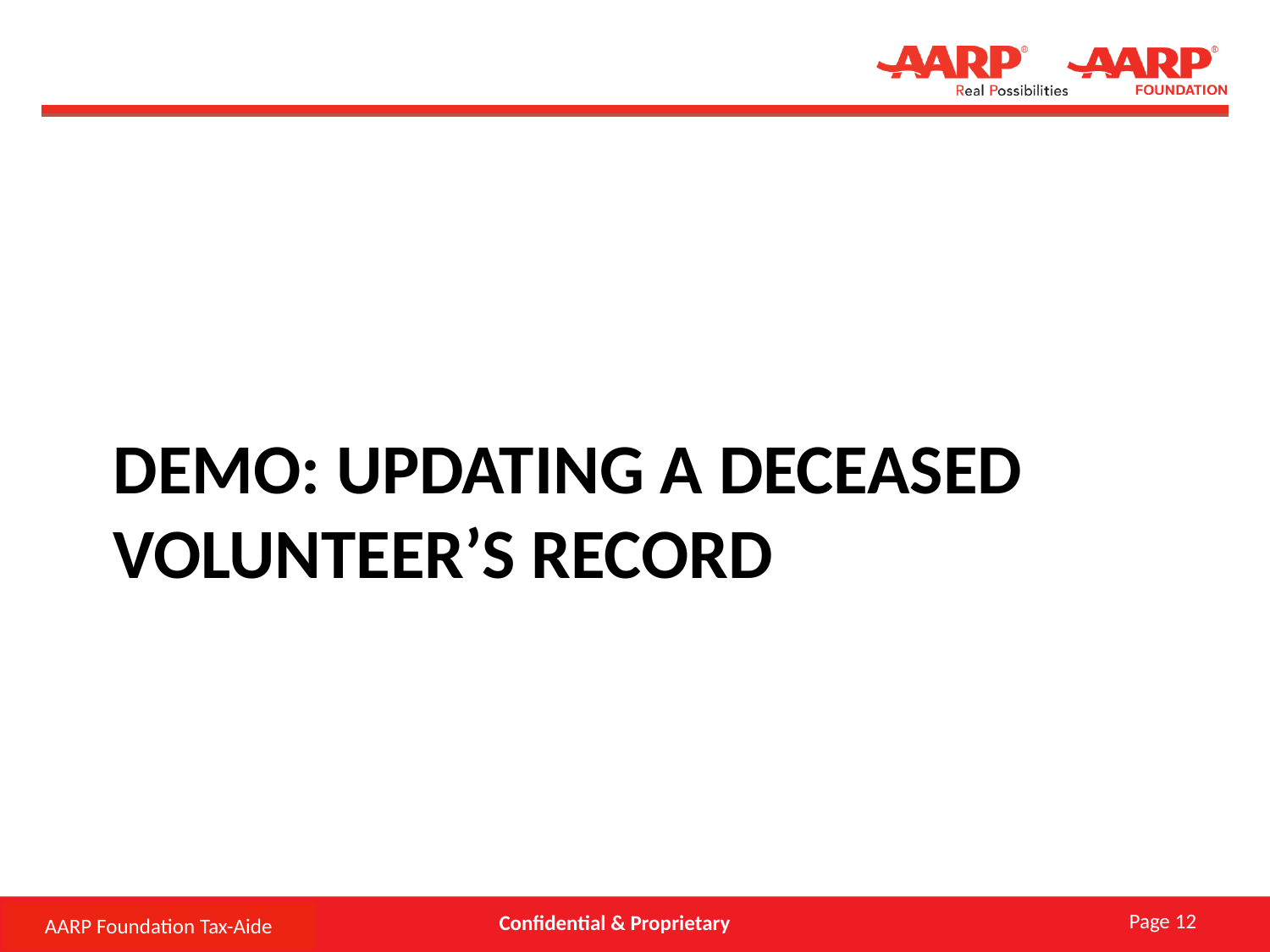

# DEMO: updating a deceased volunteer’s record
Page 12
AARP Foundation Tax-Aide